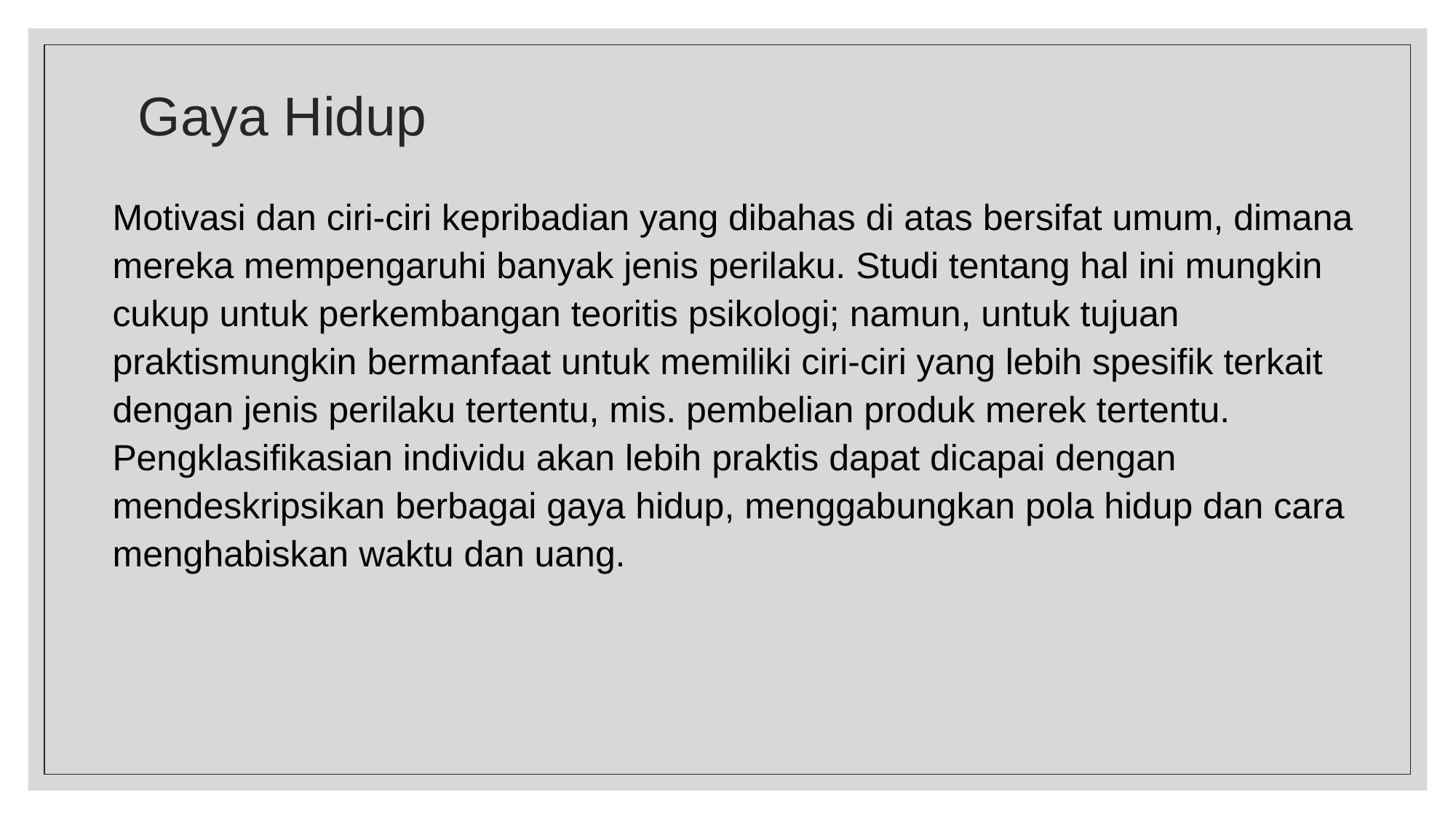

# Gaya Hidup
Motivasi dan ciri-ciri kepribadian yang dibahas di atas bersifat umum, dimana mereka mempengaruhi banyak jenis perilaku. Studi tentang hal ini mungkin cukup untuk perkembangan teoritis psikologi; namun, untuk tujuan praktismungkin bermanfaat untuk memiliki ciri-ciri yang lebih spesifik terkait dengan jenis perilaku tertentu, mis. pembelian produk merek tertentu. Pengklasifikasian individu akan lebih praktis dapat dicapai dengan mendeskripsikan berbagai gaya hidup, menggabungkan pola hidup dan cara menghabiskan waktu dan uang.